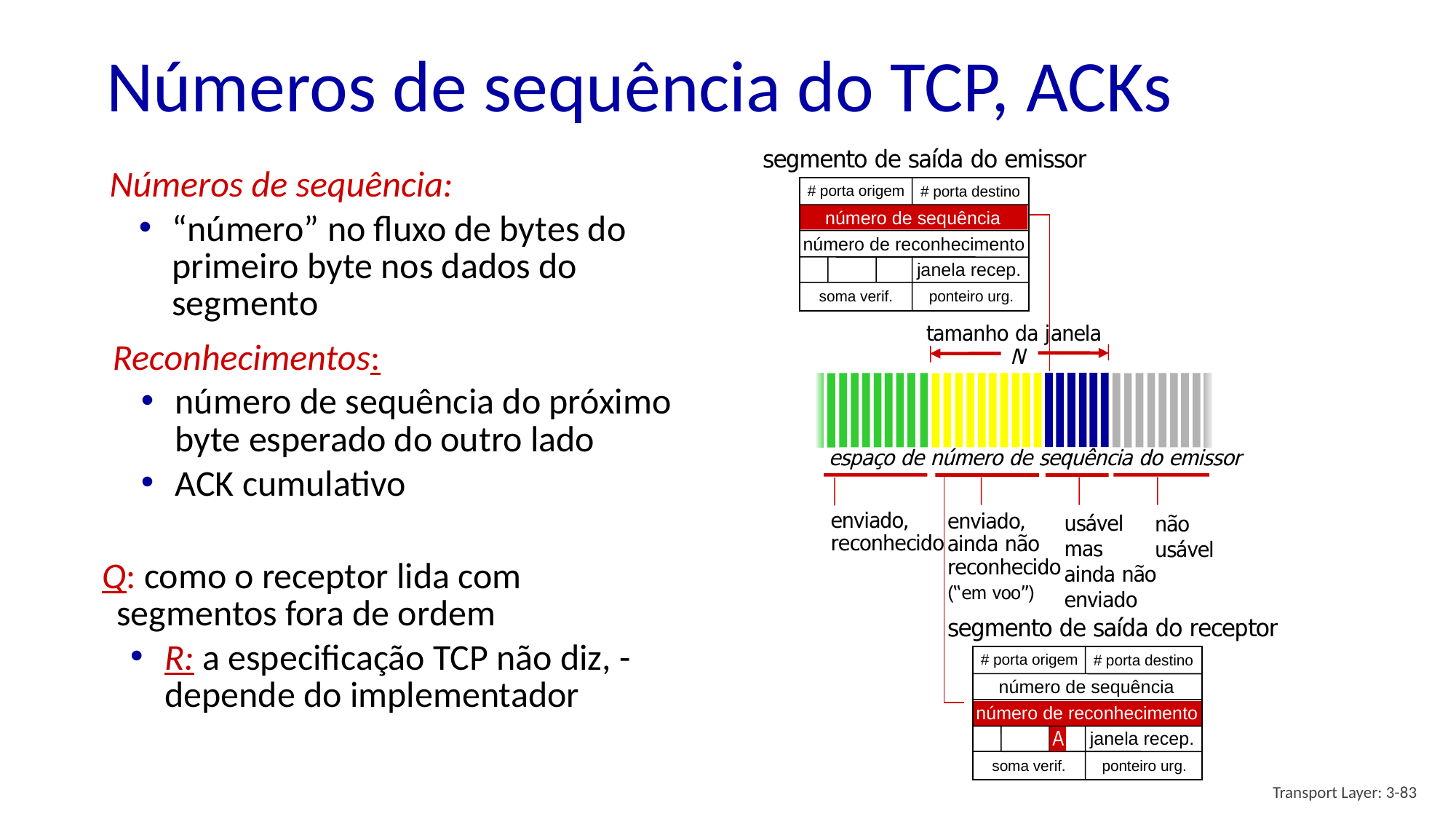

# Números de sequência do TCP, ACKs
segmento de saída do emissor

# porta origem
# porta destino

número de sequência

número de reconhecimento

janela recep.

soma verif.
ponteiro urg.

Números de sequência:
“número” no fluxo de bytes do primeiro byte nos dados do segmento
tamanho da janela
 N
Reconhecimentos:
número de sequência do próximo byte esperado do outro lado
ACK cumulativo

espaço de número de sequência do emissor

segmento de saída do receptor
# porta origem
# porta destino

número de sequência

número de reconhecimento

janela recep.

soma verif.
ponteiro urg.

enviado,
reconhecido
usável
mas
ainda não enviado

enviado, ainda não reconhecido
(“em voo”)
não
usável

Q: como o receptor lida com segmentos fora de ordem
R: a especificação TCP não diz, - depende do implementador
A

Transport Layer: 3-83